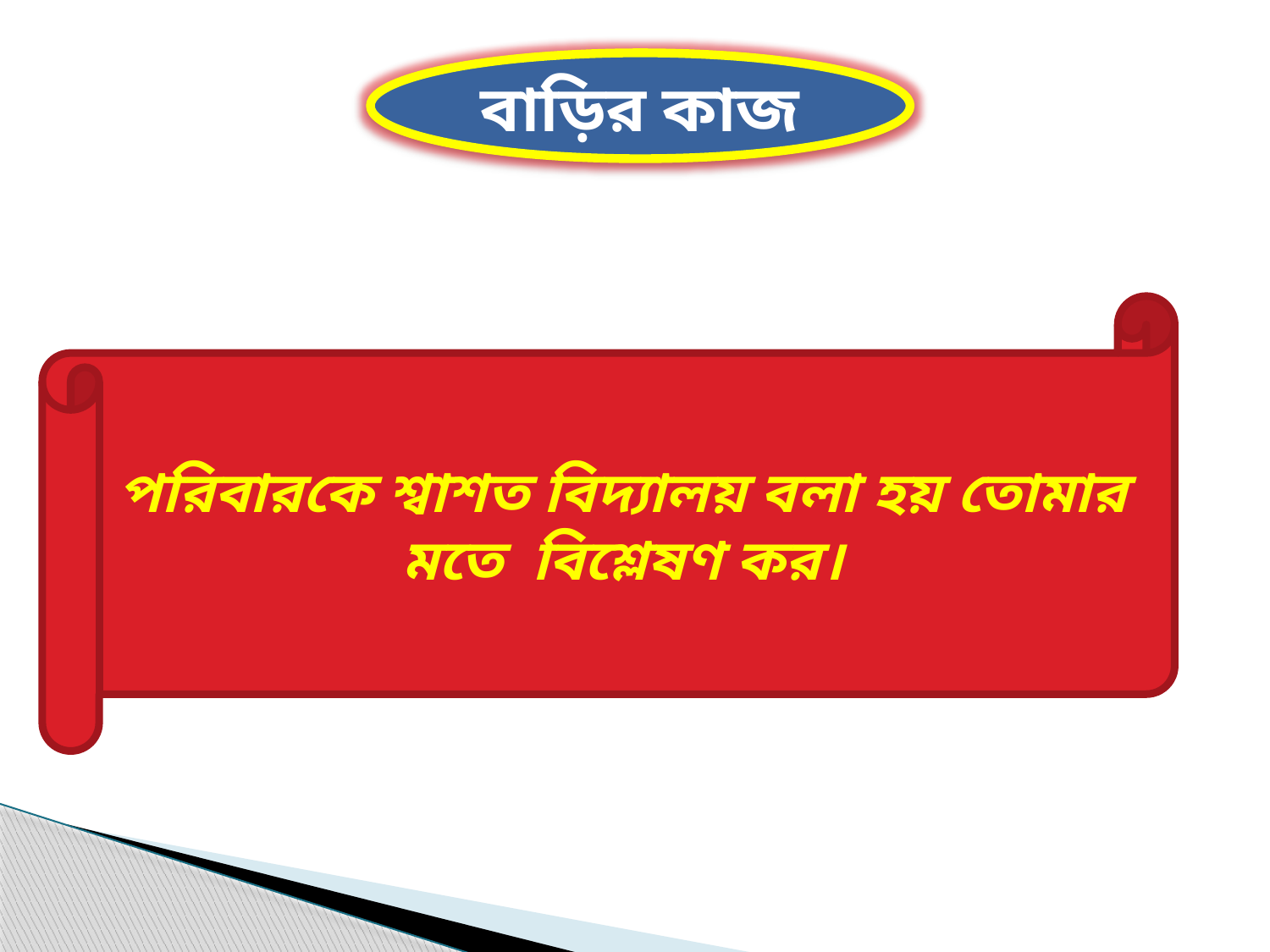

বাড়ির কাজ
পরিবারকে শ্বাশত বিদ্যালয় বলা হয় তোমার মতে  বিশ্লেষণ কর।